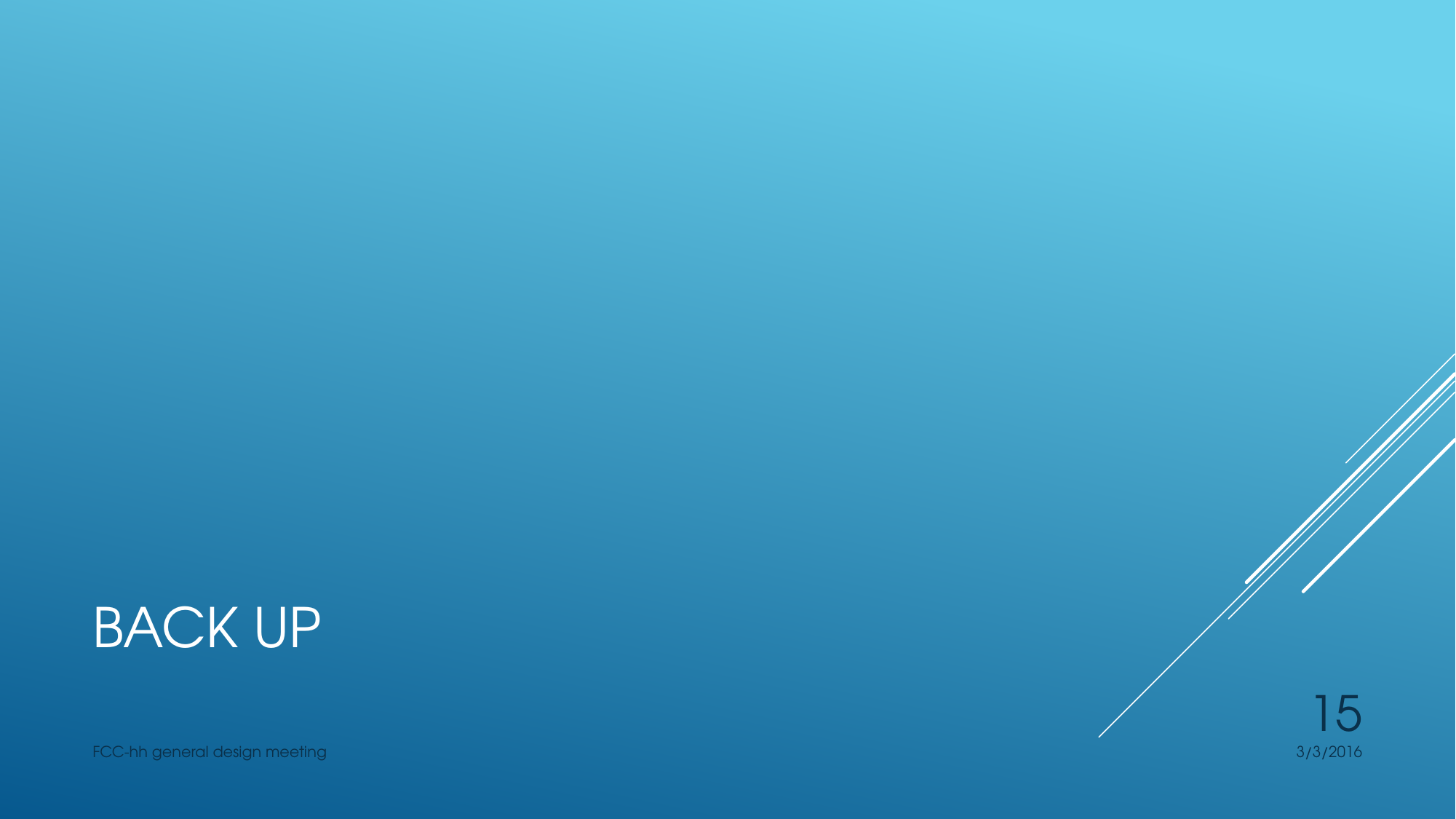

# BACK UP
15
FCC-hh general design meeting
3/3/2016